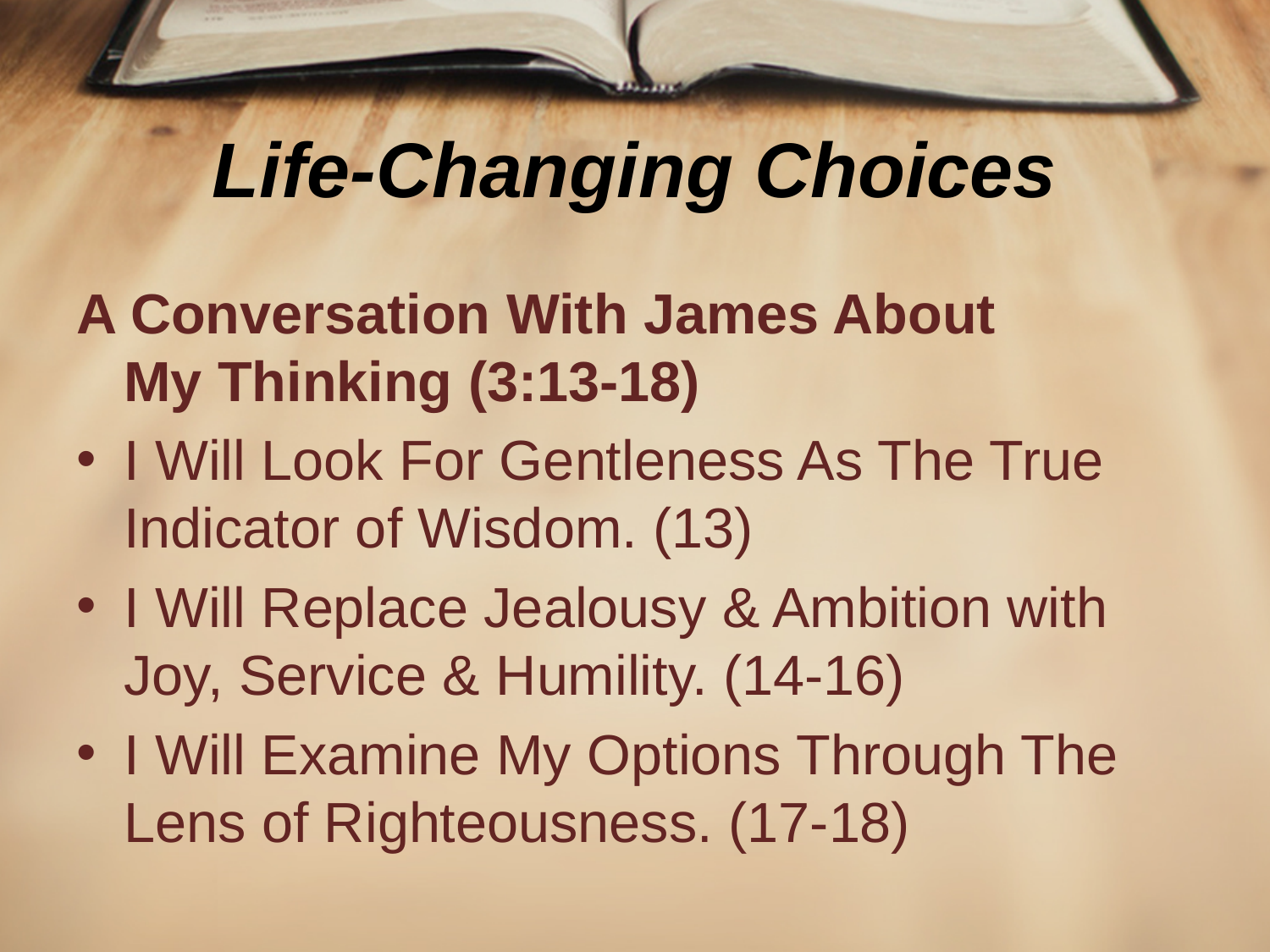

# Life-Changing Choices
A Conversation With James About
My Thinking (3:13-18)
I Will Look For Gentleness As The True Indicator of Wisdom. (13)
I Will Replace Jealousy & Ambition with
Joy, Service & Humility. (14-16)
I Will Examine My Options Through The
Lens of Righteousness. (17-18)